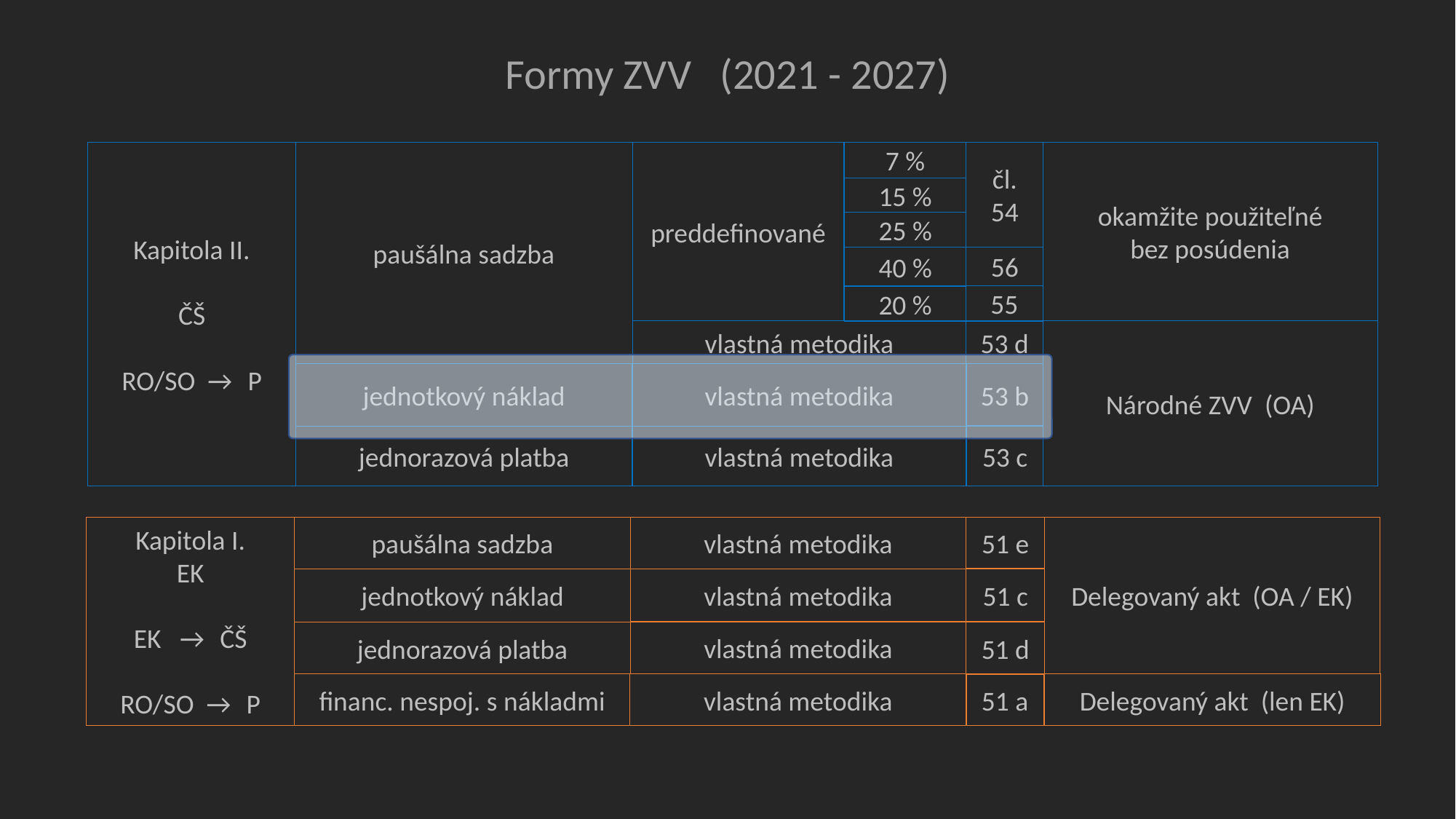

# Formy ZVV   (2021 - 2027)
Kapitola II.

ČŠ

RO/SO  →  P
paušálna sadzba
čl.
54
preddefinované
7 %
okamžite použiteľné
bez posúdenia
15 %
25 %
56
40 %
55
20 %
Národné ZVV  (OA)
vlastná metodika
53 d

jednotkový náklad
vlastná metodika
53 b
53 c
vlastná metodika
jednorazová platba
51 e
Delegovaný akt  (OA / EK)
paušálna sadzba
vlastná metodika
Kapitola I.
EK

EK   →  ČŠ

RO/SO  →  P
51 c
jednotkový náklad
vlastná metodika
vlastná metodika
51 d
jednorazová platba
51 a
Delegovaný akt  (len EK)
vlastná metodika
financ. nespoj. s nákladmi